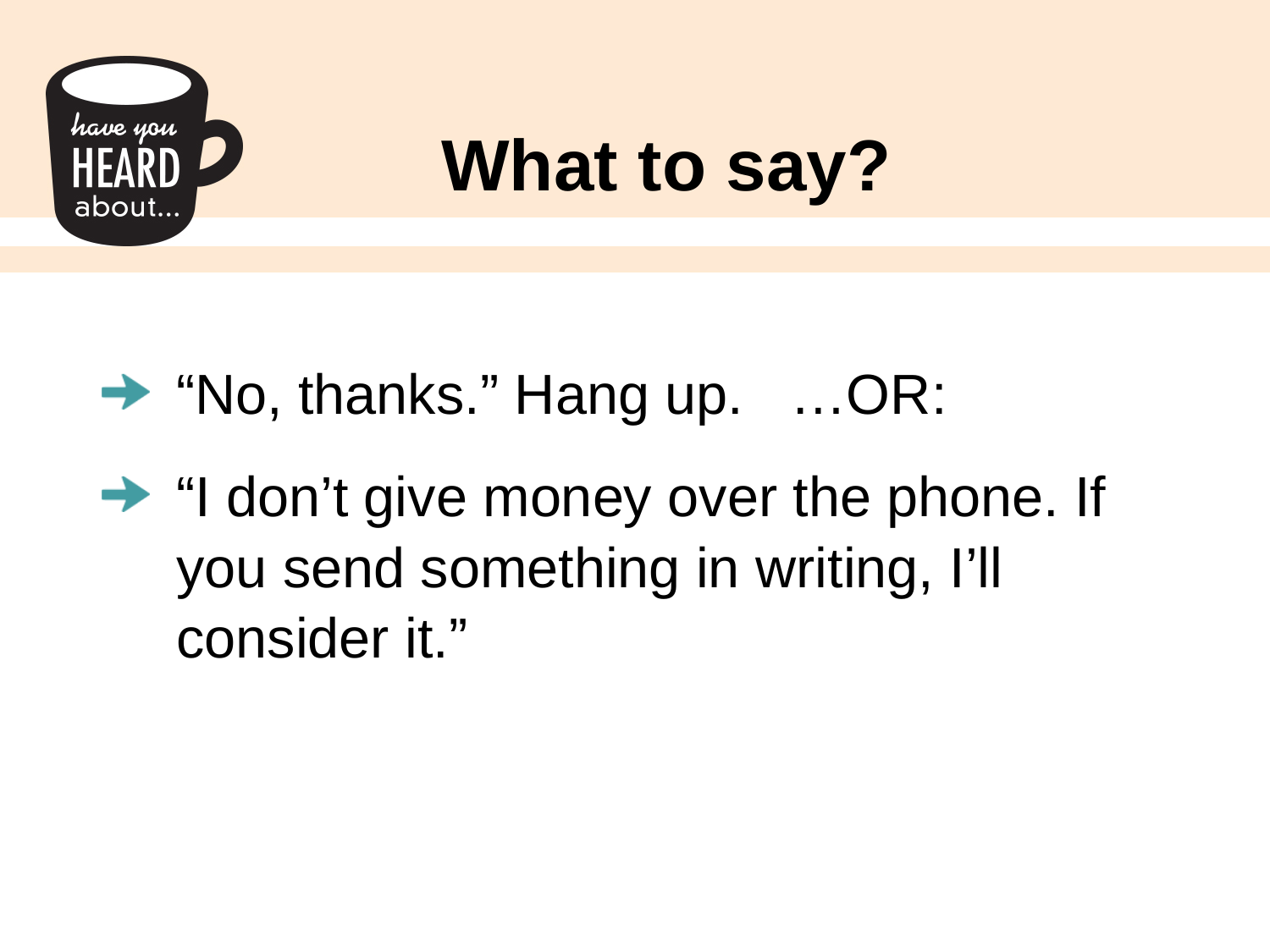

# What to say?
“No, thanks.” Hang up.   …OR:
“I don’t give money over the phone. If you send something in writing, I’ll consider it.”